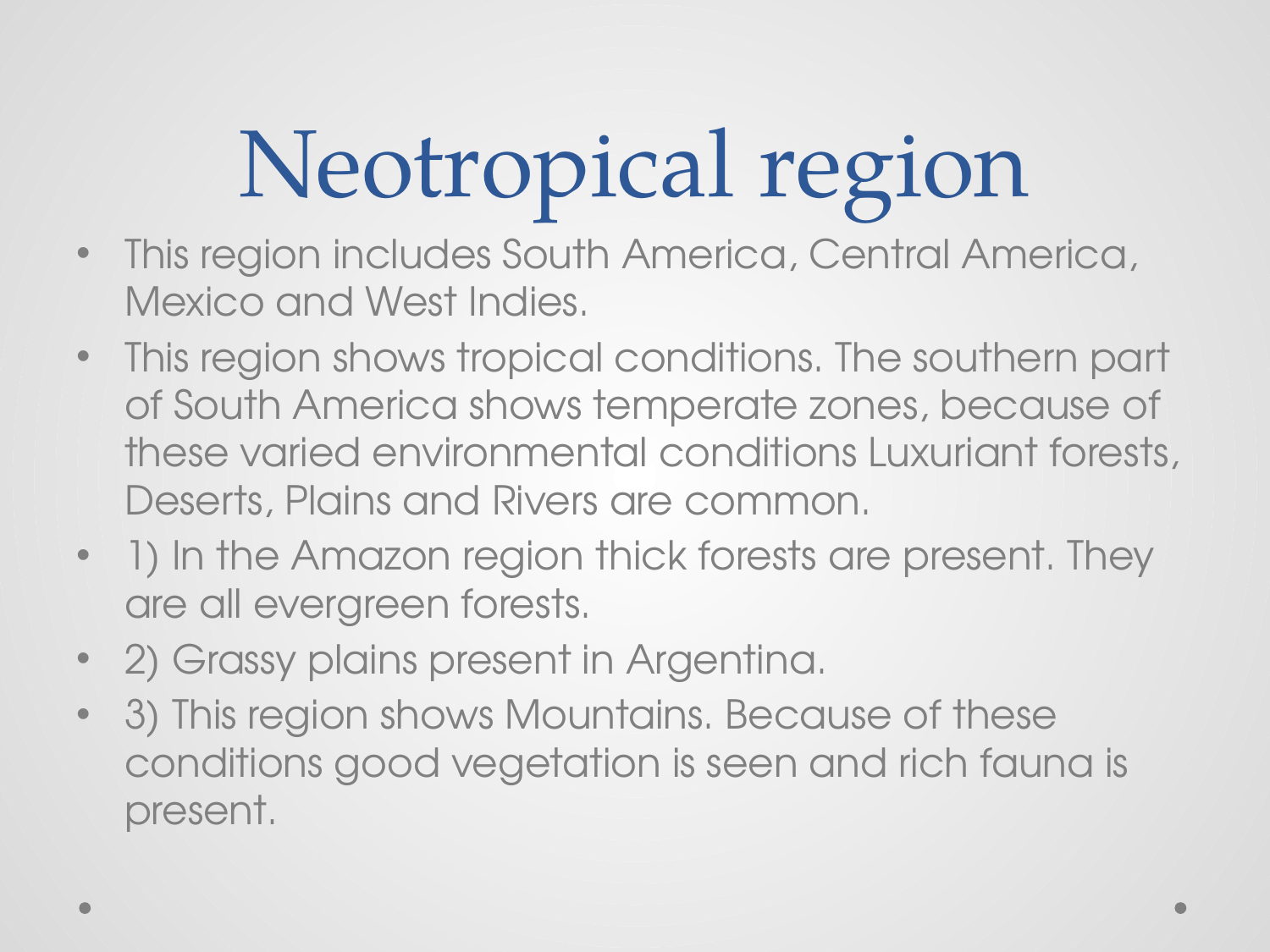

# Neotropical region
This region includes South America, Central America, Mexico and West Indies.
This region shows tropical conditions. The southern part of South America shows temperate zones, because of these varied environmental conditions Luxuriant forests, Deserts, Plains and Rivers are common.
1) In the Amazon region thick forests are present. They are all evergreen forests.
2) Grassy plains present in Argentina.
3) This region shows Mountains. Because of these conditions good vegetation is seen and rich fauna is present.